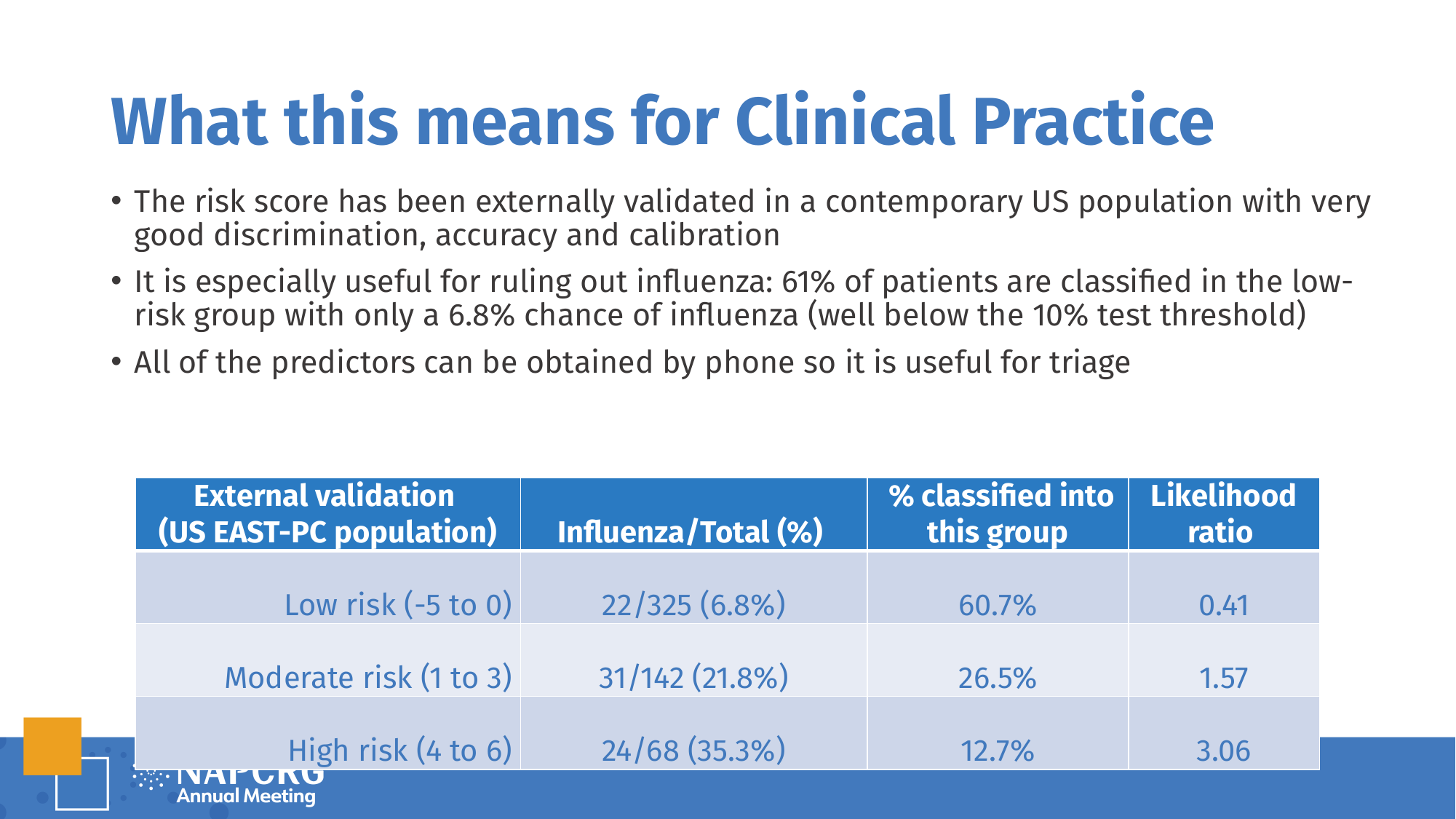

# What this means for Clinical Practice
The risk score has been externally validated in a contemporary US population with very good discrimination, accuracy and calibration
It is especially useful for ruling out influenza: 61% of patients are classified in the low-risk group with only a 6.8% chance of influenza (well below the 10% test threshold)
All of the predictors can be obtained by phone so it is useful for triage
| External validation (US EAST-PC population) | Influenza/Total (%) | % classified into this group | Likelihood ratio |
| --- | --- | --- | --- |
| Low risk (-5 to 0) | 22/325 (6.8%) | 60.7% | 0.41 |
| Moderate risk (1 to 3) | 31/142 (21.8%) | 26.5% | 1.57 |
| High risk (4 to 6) | 24/68 (35.3%) | 12.7% | 3.06 |